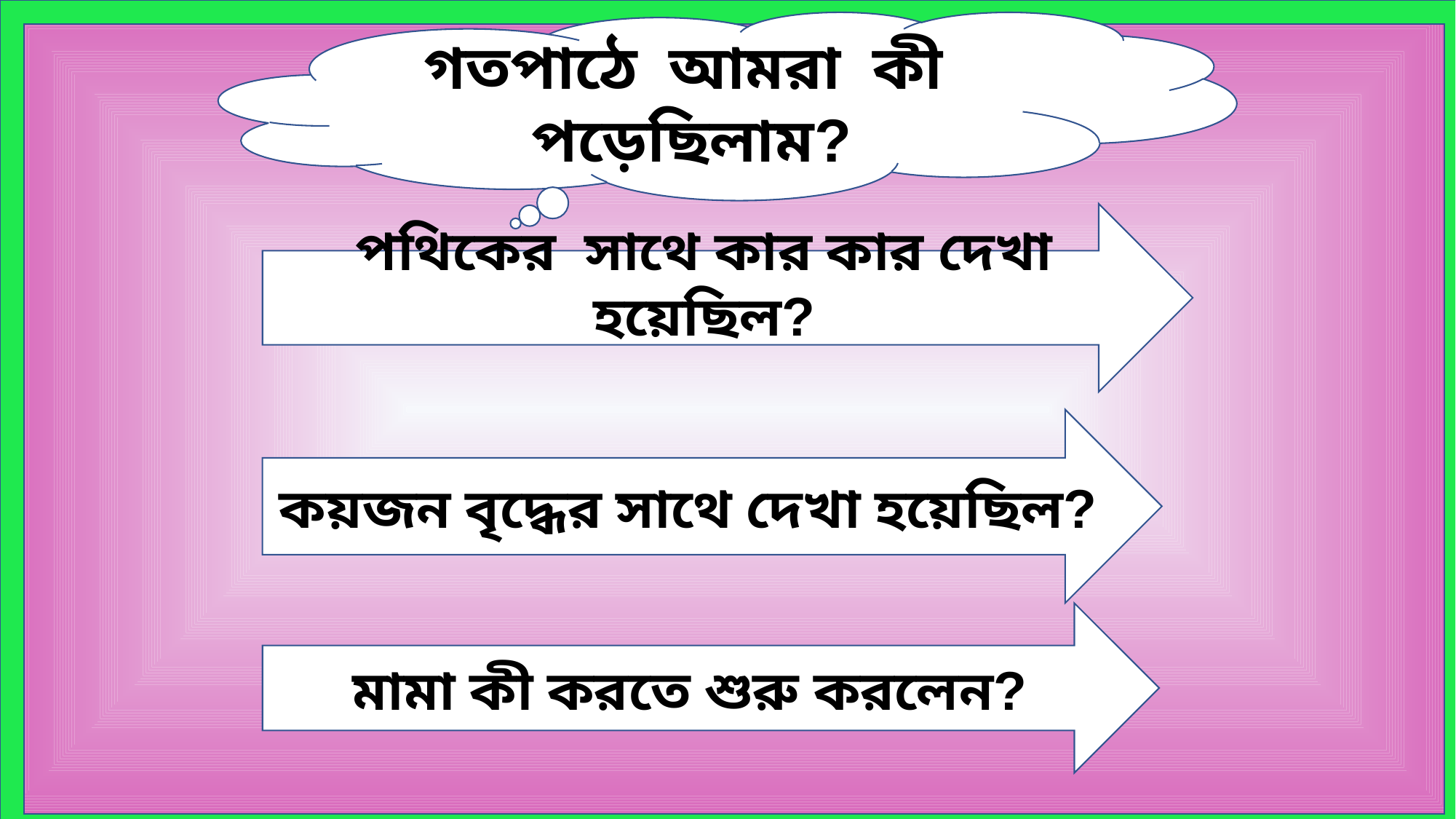

গতপাঠে  আমরা  কী  পড়েছিলাম?
পথিকের  সাথে কার কার দেখা হয়েছিল?

কয়জন বৃদ্ধের সাথে দেখা হয়েছিল?
মামা কী করতে শুরু করলেন?